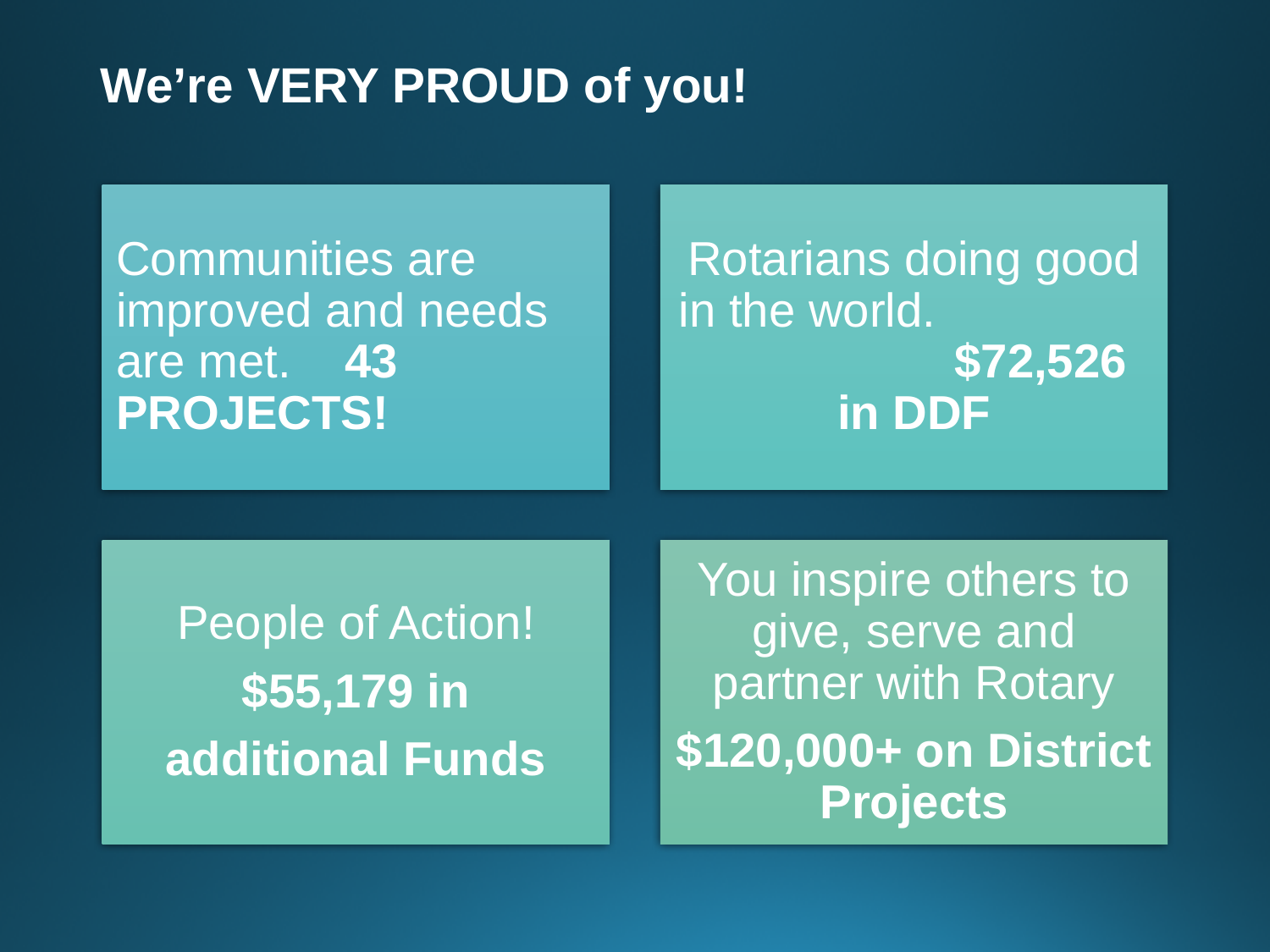

# We’re VERY PROUD of you!
Communities are improved and needs are met.    43 PROJECTS!
Rotarians doing good in the world.                                    $72,526 in DDF
People of Action!
 $55,179 in
additional Funds
You inspire others to give, serve and partner with Rotary
$120,000+ on District Projects